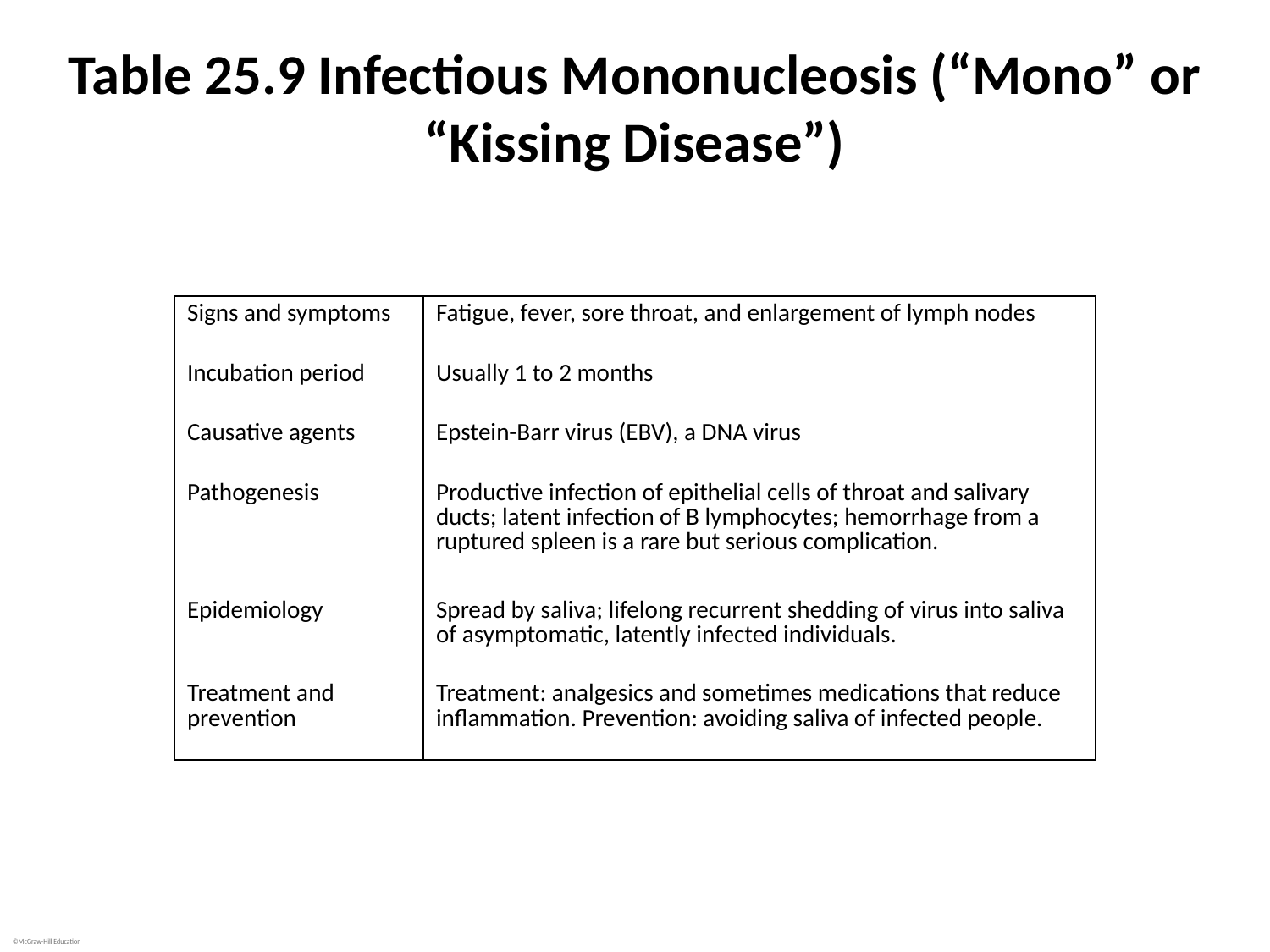

# Table 25.9 Infectious Mononucleosis (“Mono” or “Kissing Disease”)
| Signs and symptoms | Fatigue, fever, sore throat, and enlargement of lymph nodes |
| --- | --- |
| Incubation period | Usually 1 to 2 months |
| Causative agents | Epstein-Barr virus (EBV), a DNA virus |
| Pathogenesis | Productive infection of epithelial cells of throat and salivary ducts; latent infection of B lymphocytes; hemorrhage from a ruptured spleen is a rare but serious complication. |
| Epidemiology | Spread by saliva; lifelong recurrent shedding of virus into saliva of asymptomatic, latently infected individuals. |
| Treatment and prevention | Treatment: analgesics and sometimes medications that reduce inflammation. Prevention: avoiding saliva of infected people. |